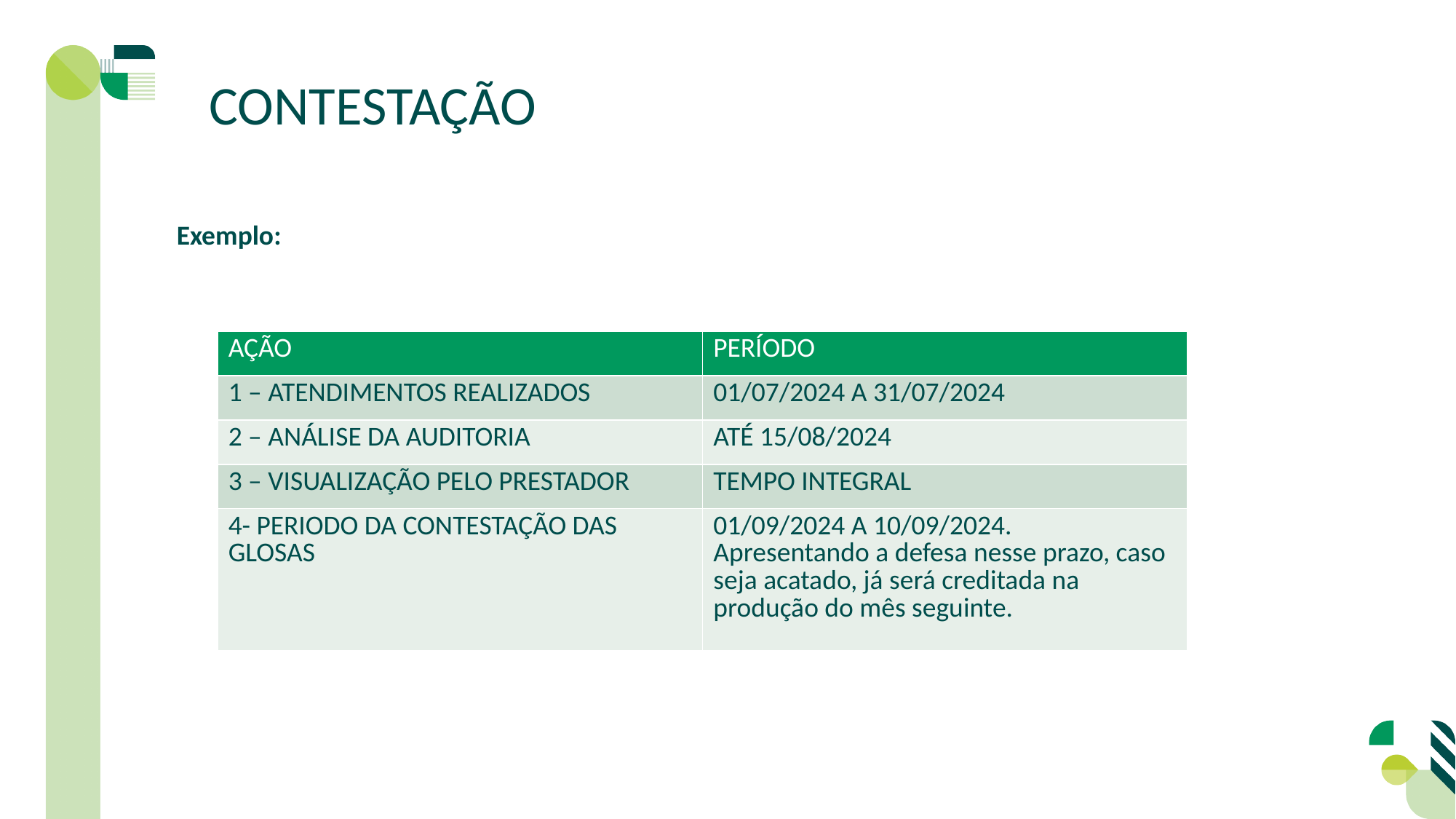

CONTESTAÇÃO
Exemplo:
| AÇÃO | PERÍODO |
| --- | --- |
| 1 – ATENDIMENTOS REALIZADOS | 01/07/2024 A 31/07/2024 |
| 2 – ANÁLISE DA AUDITORIA | ATÉ 15/08/2024 |
| 3 – VISUALIZAÇÃO PELO PRESTADOR | TEMPO INTEGRAL |
| 4- PERIODO DA CONTESTAÇÃO DAS GLOSAS | 01/09/2024 A 10/09/2024. Apresentando a defesa nesse prazo, caso seja acatado, já será creditada na produção do mês seguinte. |